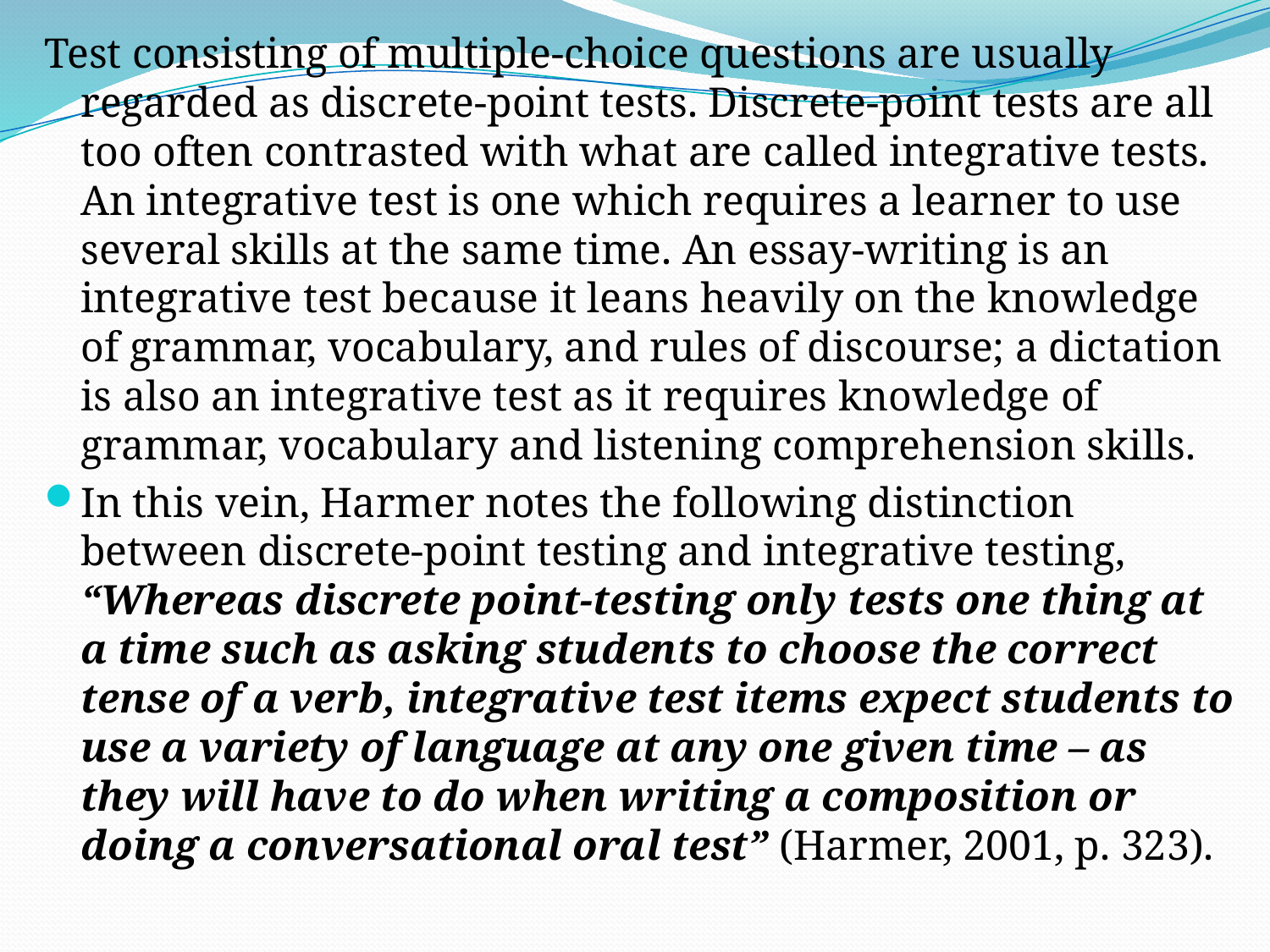

Test consisting of multiple-choice questions are usually regarded as discrete-point tests. Discrete-point tests are all too often contrasted with what are called integrative tests. An integrative test is one which requires a learner to use several skills at the same time. An essay-writing is an integrative test because it leans heavily on the knowledge of grammar, vocabulary, and rules of discourse; a dictation is also an integrative test as it requires knowledge of grammar, vocabulary and listening comprehension skills.
In this vein, Harmer notes the following distinction between discrete-point testing and integrative testing, “Whereas discrete point-testing only tests one thing at a time such as asking students to choose the correct tense of a verb, integrative test items expect students to use a variety of language at any one given time – as they will have to do when writing a composition or doing a conversational oral test” (Harmer, 2001, p. 323).